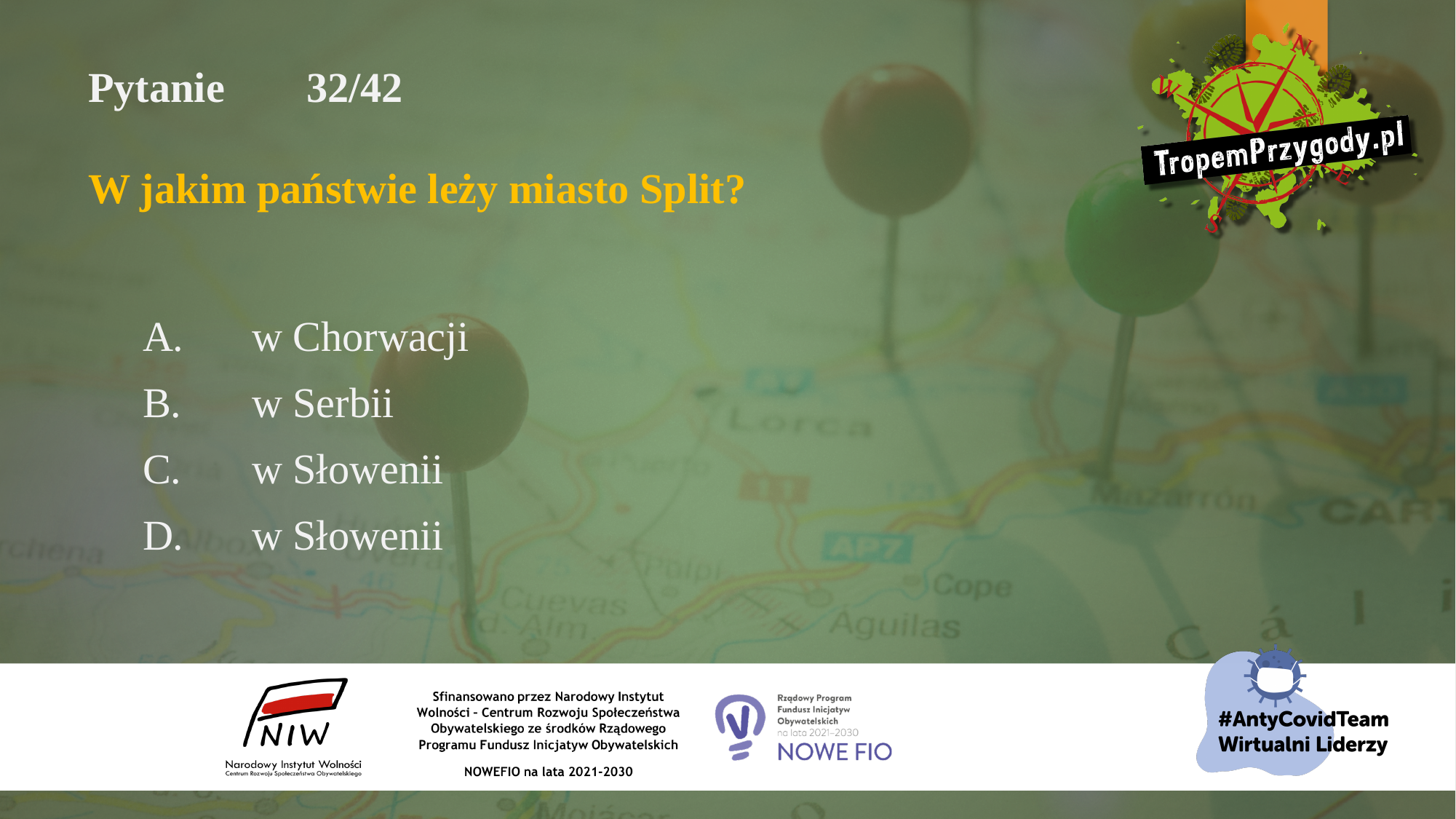

# Pytanie 	32/42 W jakim państwie leży miasto Split?
A.	w Chorwacji
B.	w Serbii
C.	w Słowenii
D.	w Słowenii